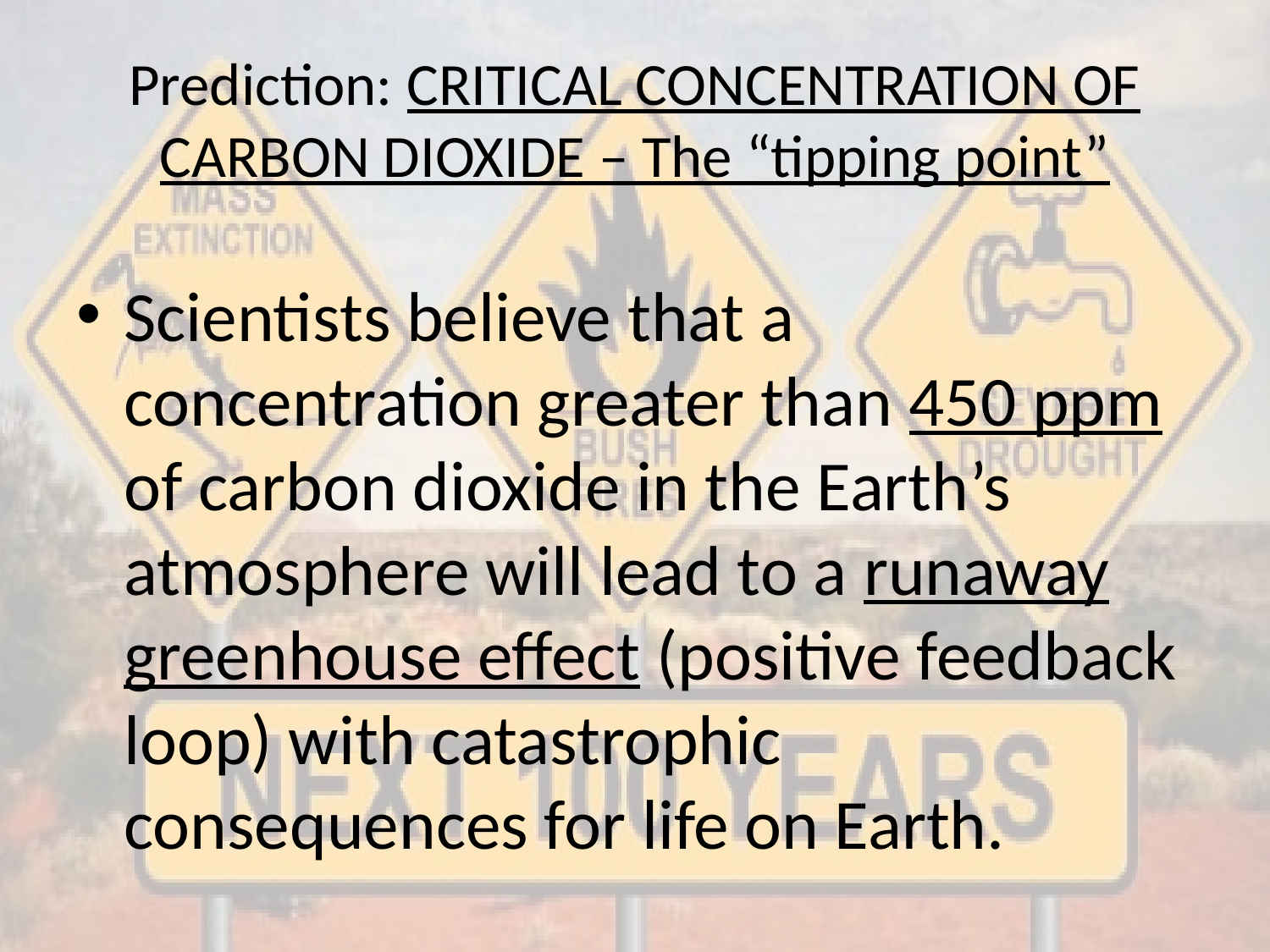

# Prediction: CRITICAL CONCENTRATION OF CARBON DIOXIDE – The “tipping point”
Scientists believe that a concentration greater than 450 ppm of carbon dioxide in the Earth’s atmosphere will lead to a runaway greenhouse effect (positive feedback loop) with catastrophic consequences for life on Earth.